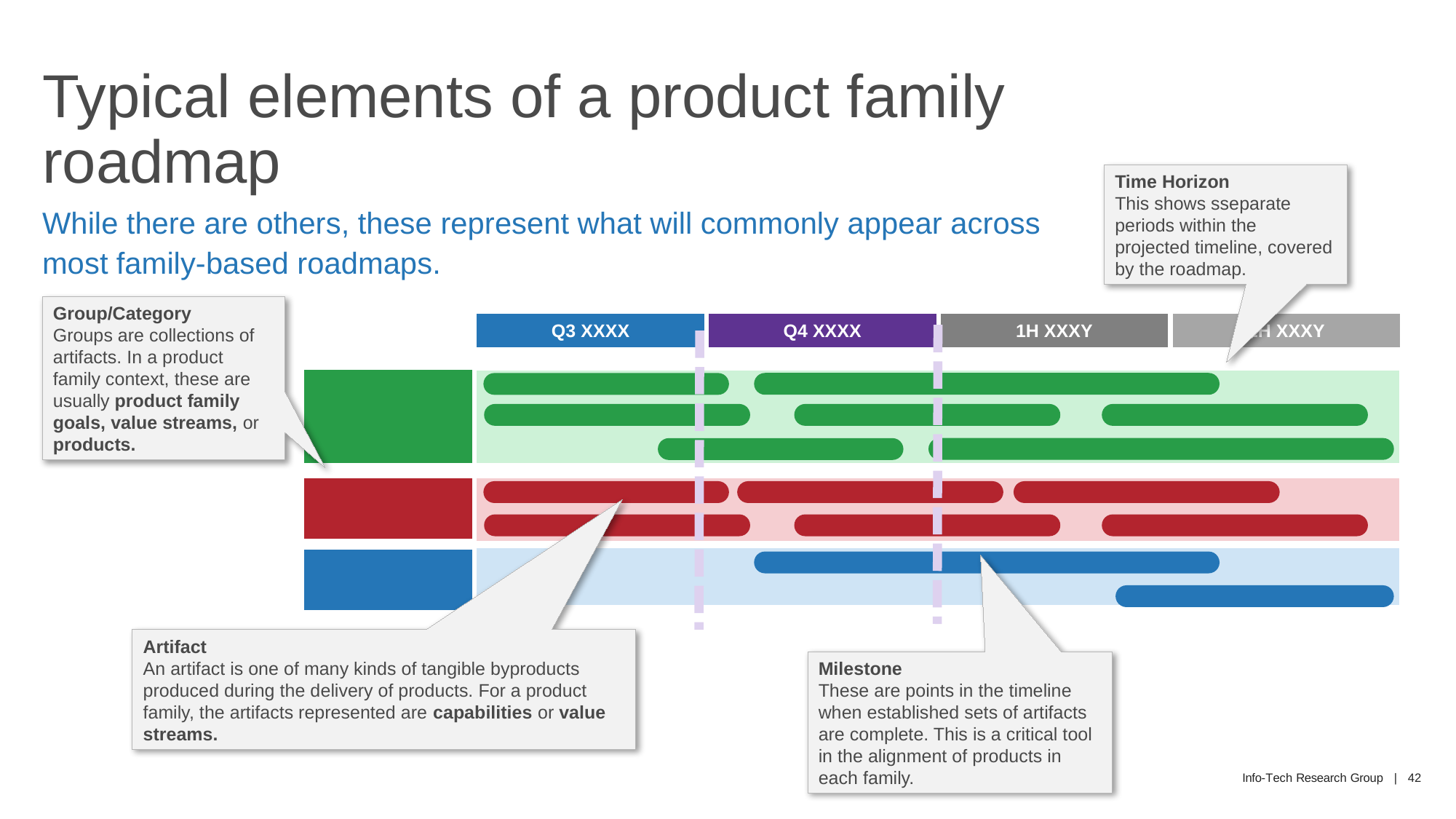

# Typical elements of a product family roadmap
Time Horizon
This shows sseparate periods within the projected timeline, covered by the roadmap.
While there are others, these represent what will commonly appear across most family-based roadmaps.
Group/Category
Groups are collections of artifacts. In a product family context, these are usually product family goals, value streams, or products.

Q3 XXXX
Q4 XXXX
1H XXXY
2H XXXY

Artifact
An artifact is one of many kinds of tangible byproducts produced during the delivery of products. For a product family, the artifacts represented are capabilities or value streams.
Milestone
These are points in the timeline when established sets of artifacts are complete. This is a critical tool in the alignment of products in each family.